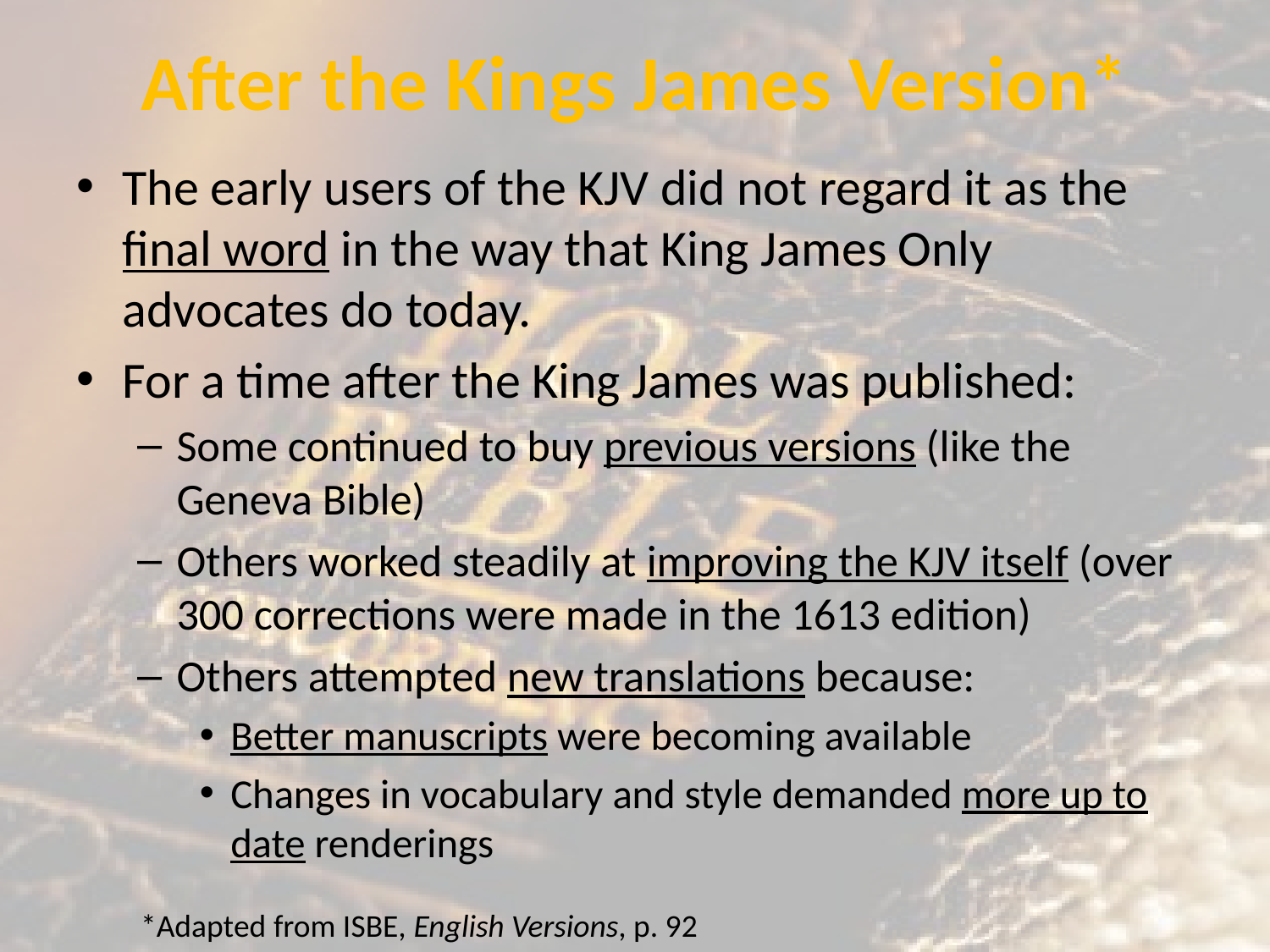

# After the Kings James Version*
The early users of the KJV did not regard it as the final word in the way that King James Only advocates do today.
For a time after the King James was published:
Some continued to buy previous versions (like the Geneva Bible)
Others worked steadily at improving the KJV itself (over 300 corrections were made in the 1613 edition)
Others attempted new translations because:
Better manuscripts were becoming available
Changes in vocabulary and style demanded more up to date renderings
*Adapted from ISBE, English Versions, p. 92